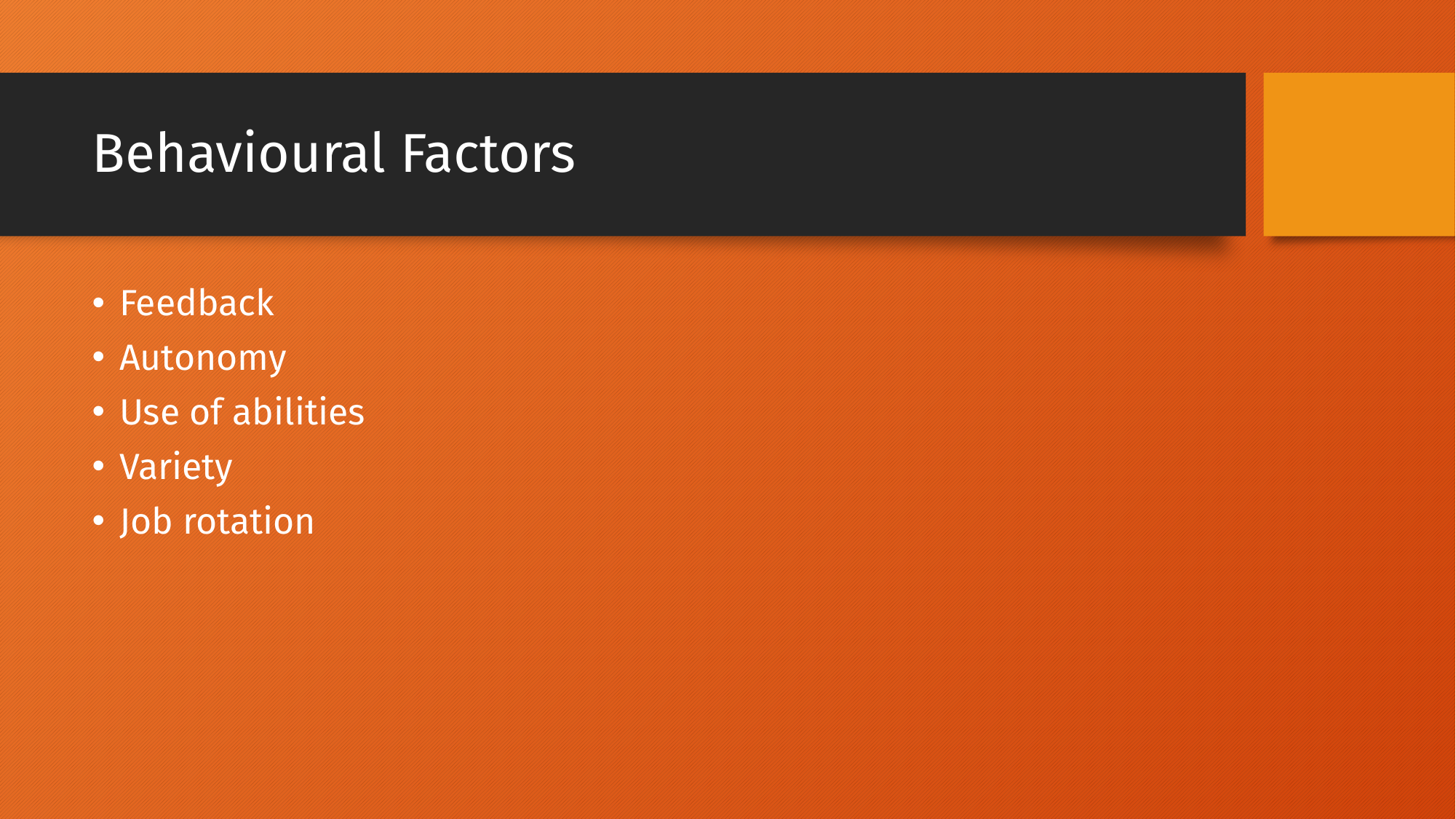

# Behavioural Factors
Feedback
Autonomy
Use of abilities
Variety
Job rotation